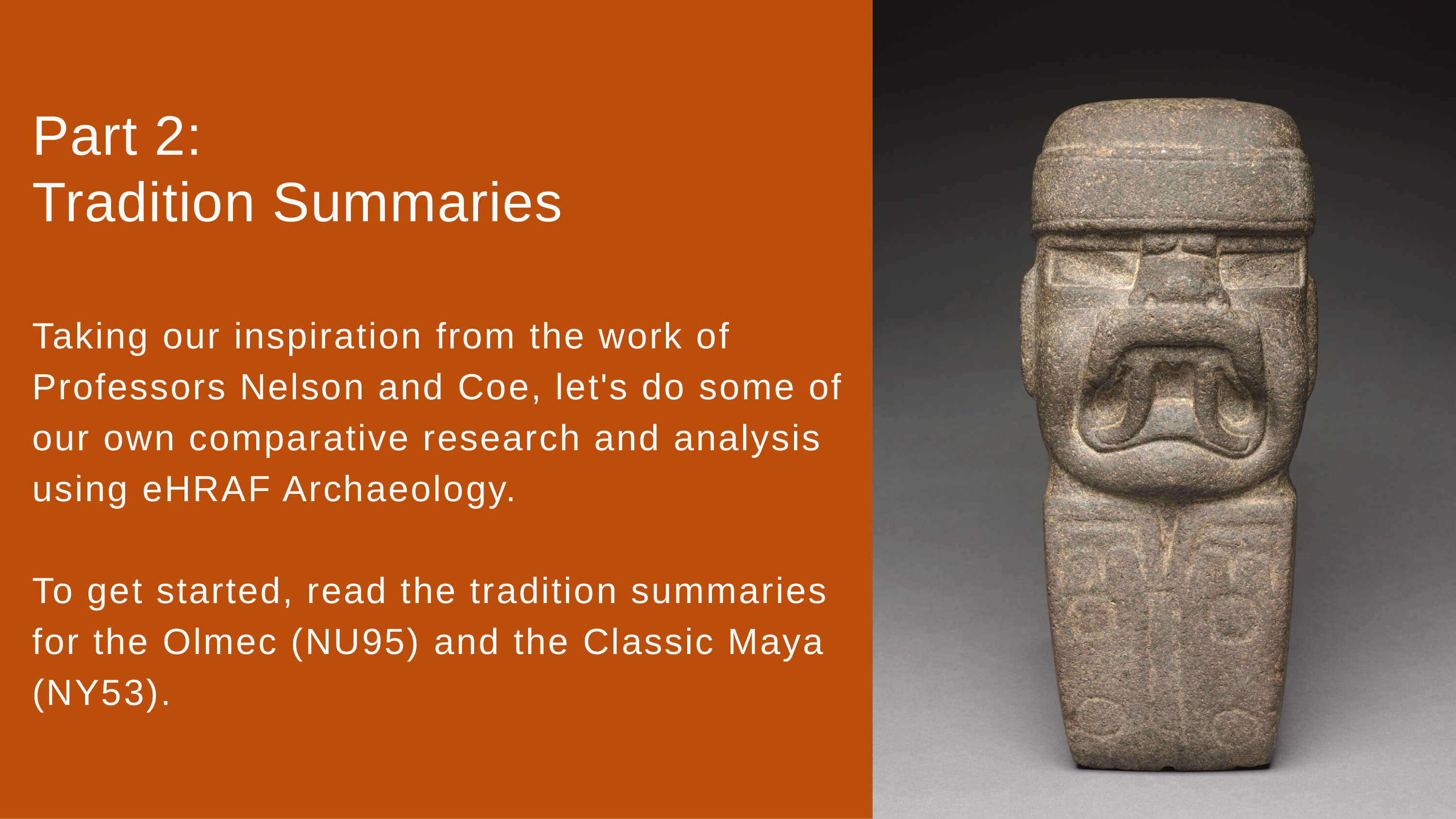

Part 2:
Tradition Summaries
Taking our inspiration from the work of Professors Nelson and Coe, let's do some of our own comparative research and analysis using eHRAF Archaeology.

To get started, read the tradition summaries for the Olmec (NU95) and the Classic Maya (NY53).